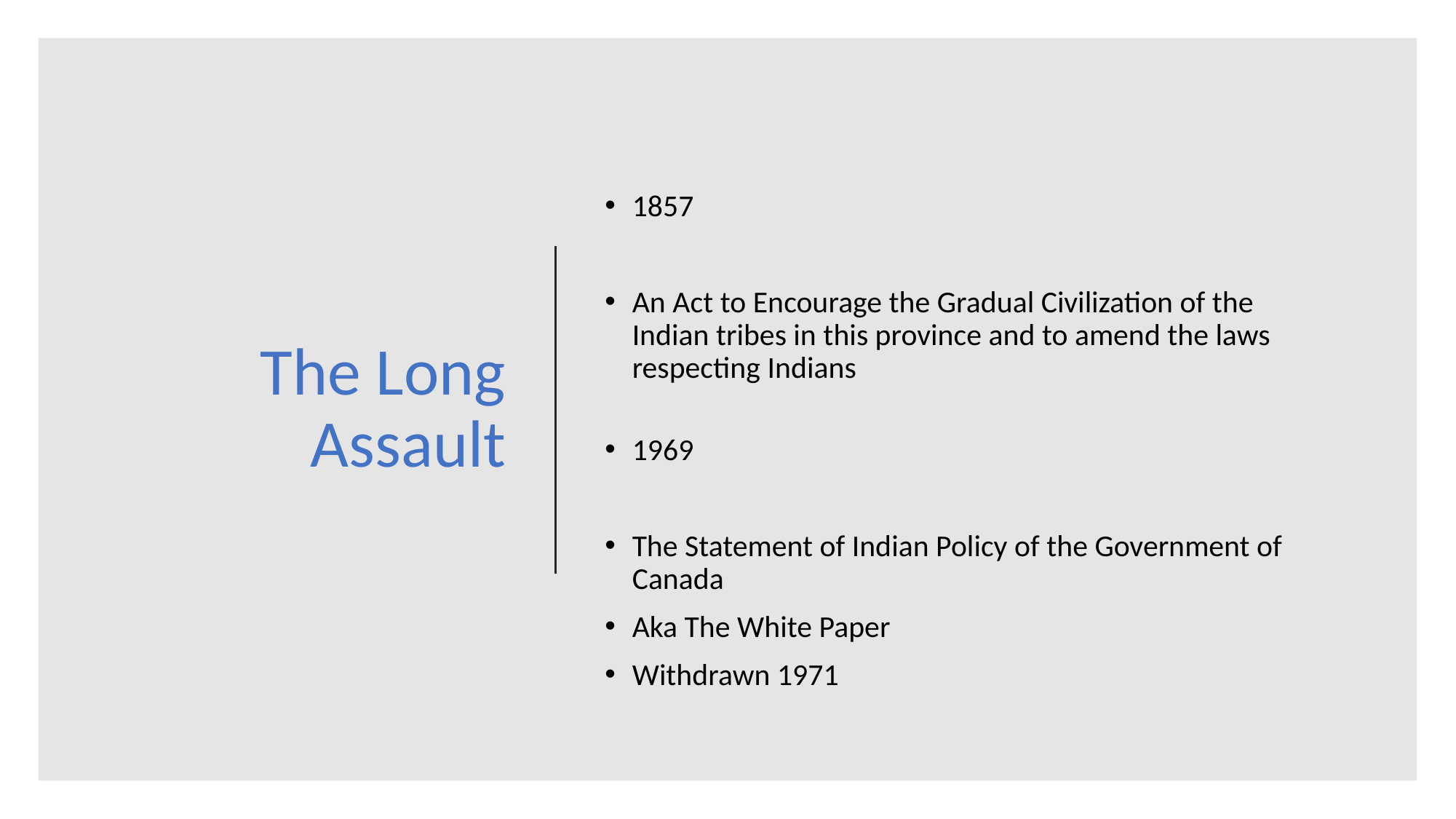

# The Long Assault
1857

An Act to Encourage the Gradual Civilization of the Indian tribes in this province and to amend the laws respecting Indians
1969

The Statement of Indian Policy of the Government of Canada
Aka The White Paper
Withdrawn 1971